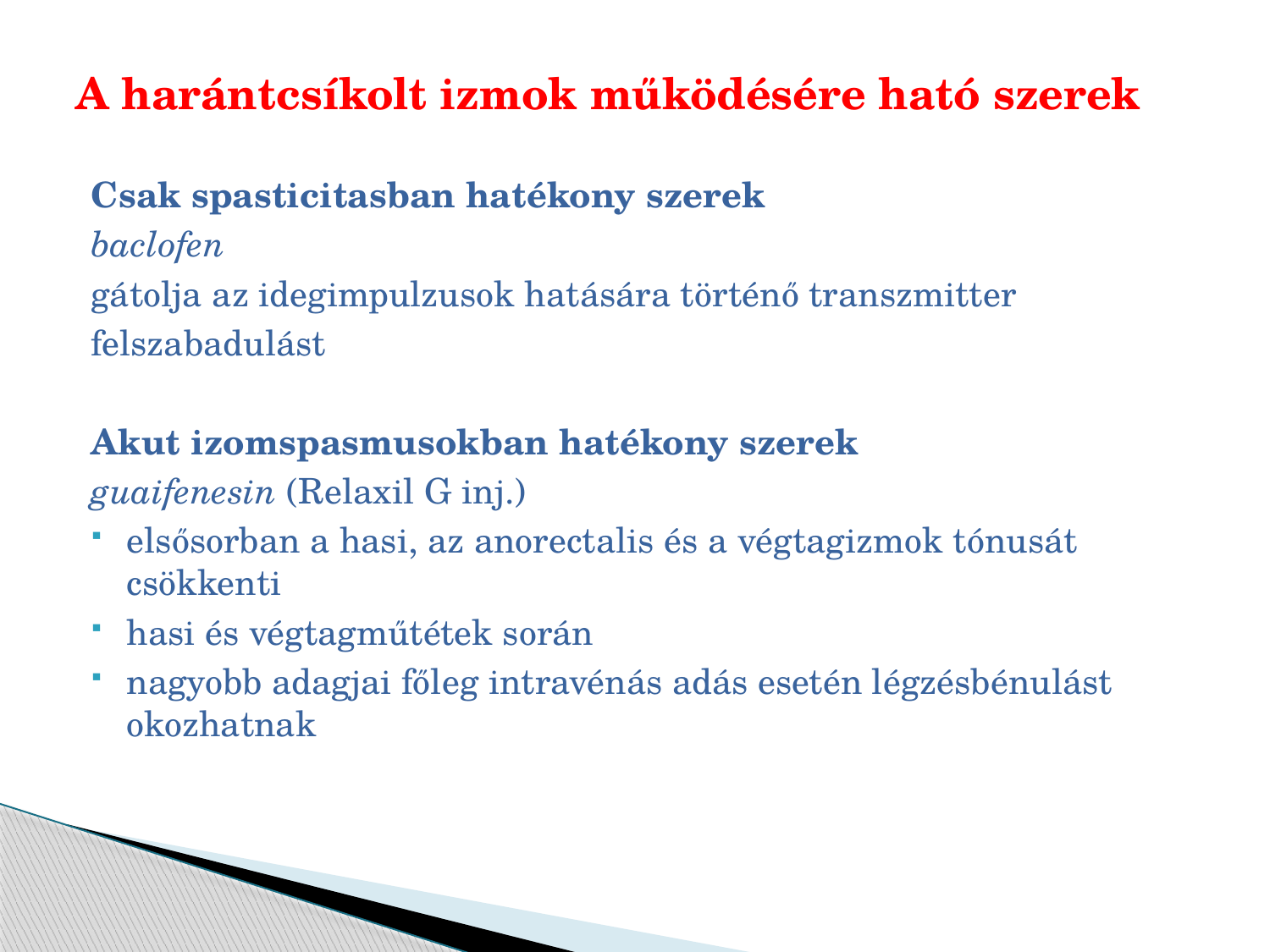

# A harántcsíkolt izmok működésére ható szerek
Csak spasticitasban hatékony szerek
baclofen
gátolja az idegimpulzusok hatására történő transzmitter
felszabadulást

Akut izomspasmusokban hatékony szerek
guaifenesin (Relaxil G inj.)
elsősorban a hasi, az anorectalis és a végtagizmok tónusát csökkenti
hasi és végtagműtétek során
nagyobb adagjai főleg intravénás adás esetén légzésbénulást okozhatnak